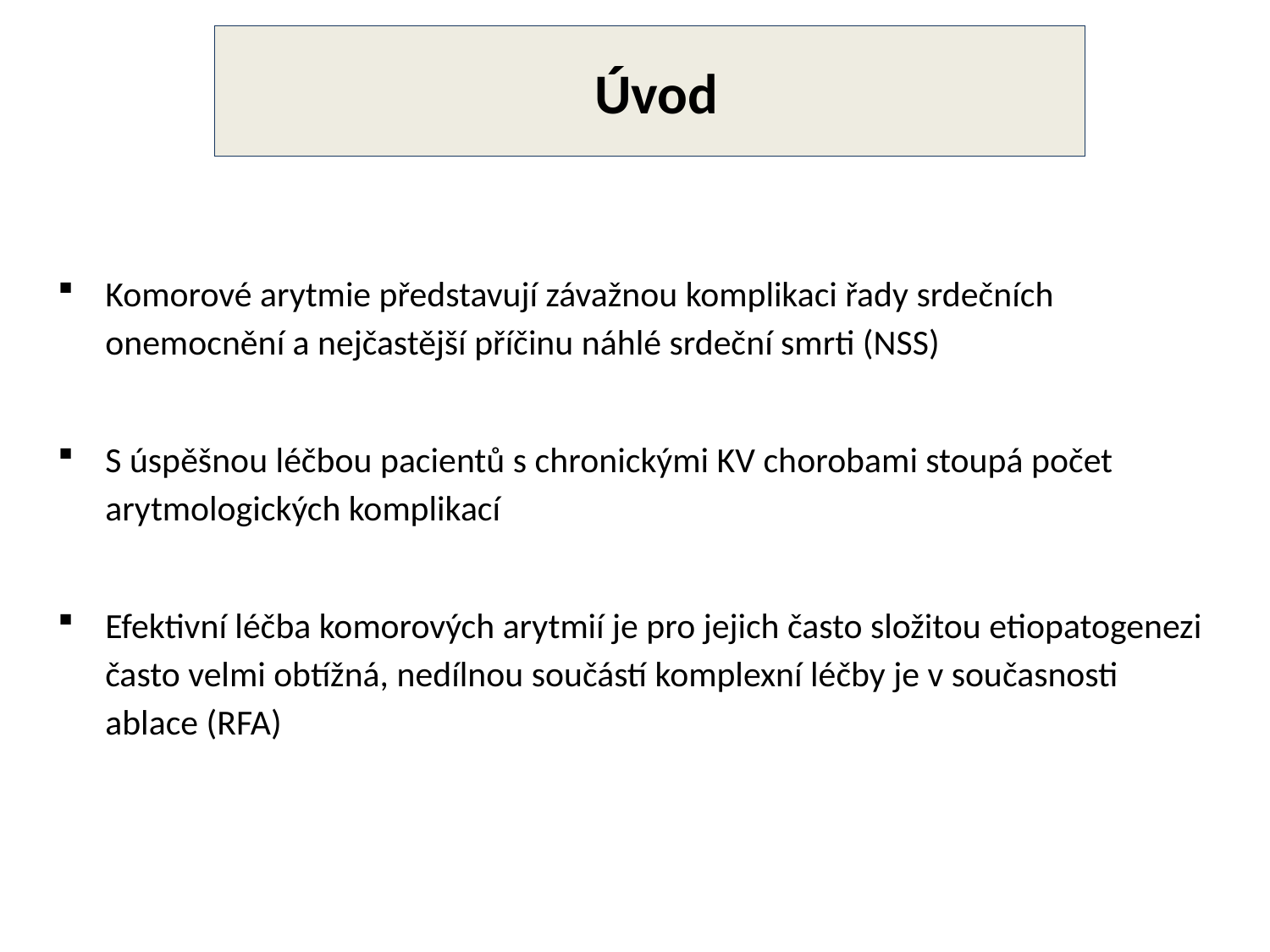

# Úvod

Komorové arytmie představují závažnou komplikaci řady srdečních onemocnění a nejčastější příčinu náhlé srdeční smrti (NSS)

S úspěšnou léčbou pacientů s chronickými KV chorobami stoupá počet arytmologických komplikací

Efektivní léčba komorových arytmií je pro jejich často složitou etiopatogenezi často velmi obtížná, nedílnou součástí komplexní léčby je v současnosti ablace (RFA)